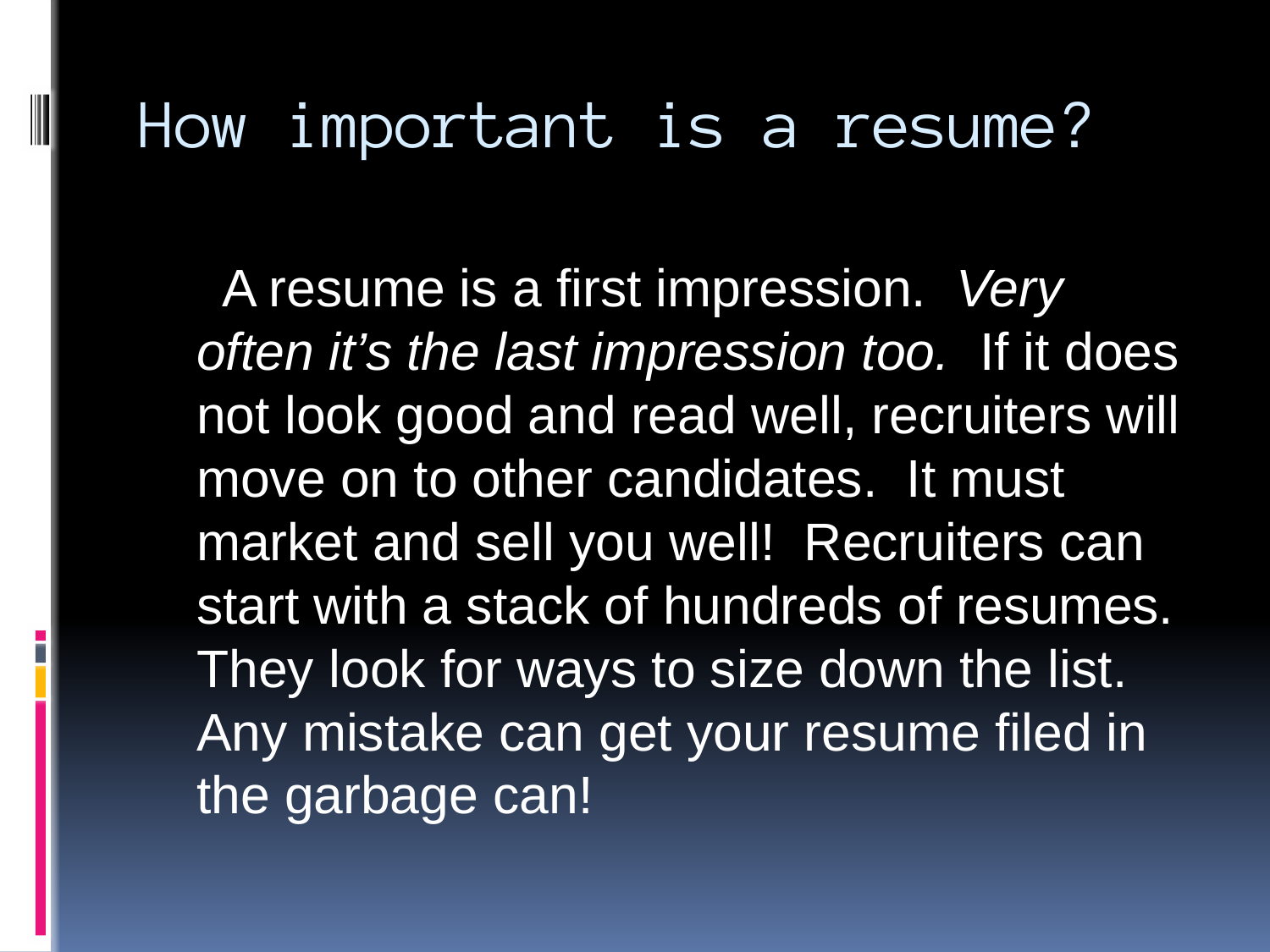

# How important is a resume?
     A resume is a first impression.  Very often it’s the last impression too.  If it does not look good and read well, recruiters will move on to other candidates.  It must market and sell you well!  Recruiters can start with a stack of hundreds of resumes.  They look for ways to size down the list.  Any mistake can get your resume filed in the garbage can!